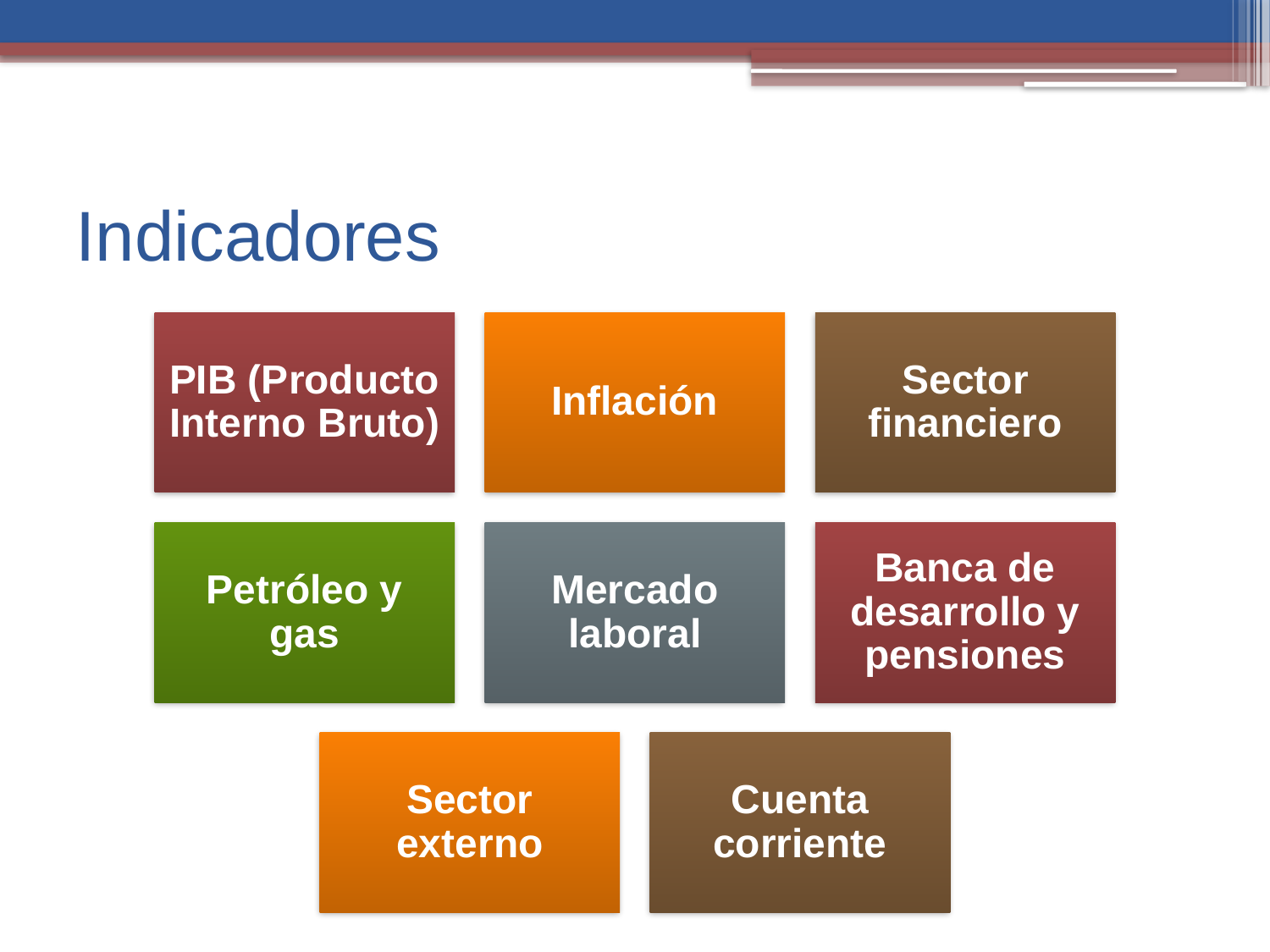

# Indicadores
PIB (Producto Interno Bruto)
Inflación
Sector financiero
Petróleo y gas
Mercado laboral
Banca de desarrollo y pensiones
Sector externo
Cuenta corriente